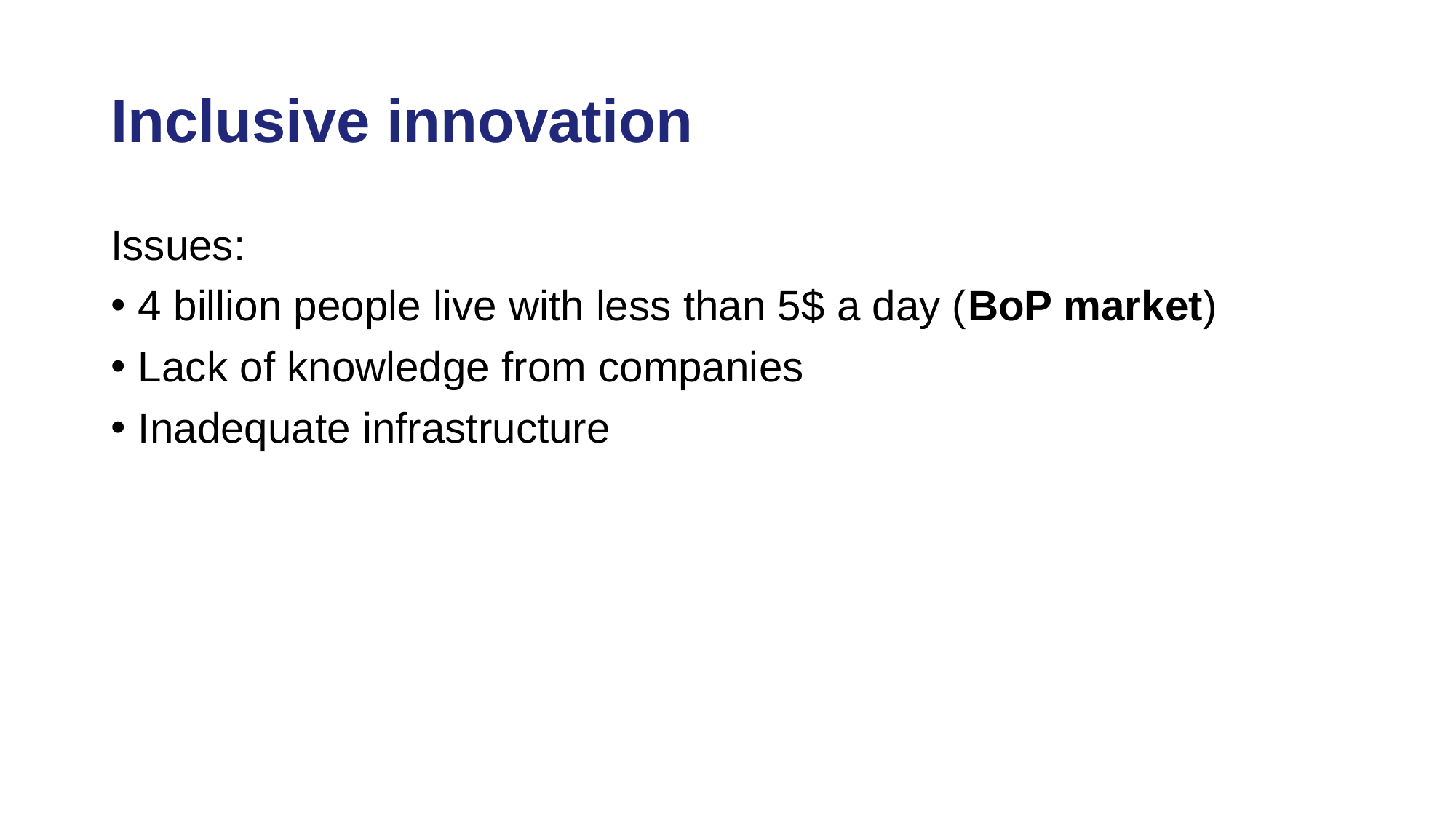

# Inclusive innovation
Issues:
4 billion people live with less than 5$ a day (BoP market)
Lack of knowledge from companies
Inadequate infrastructure